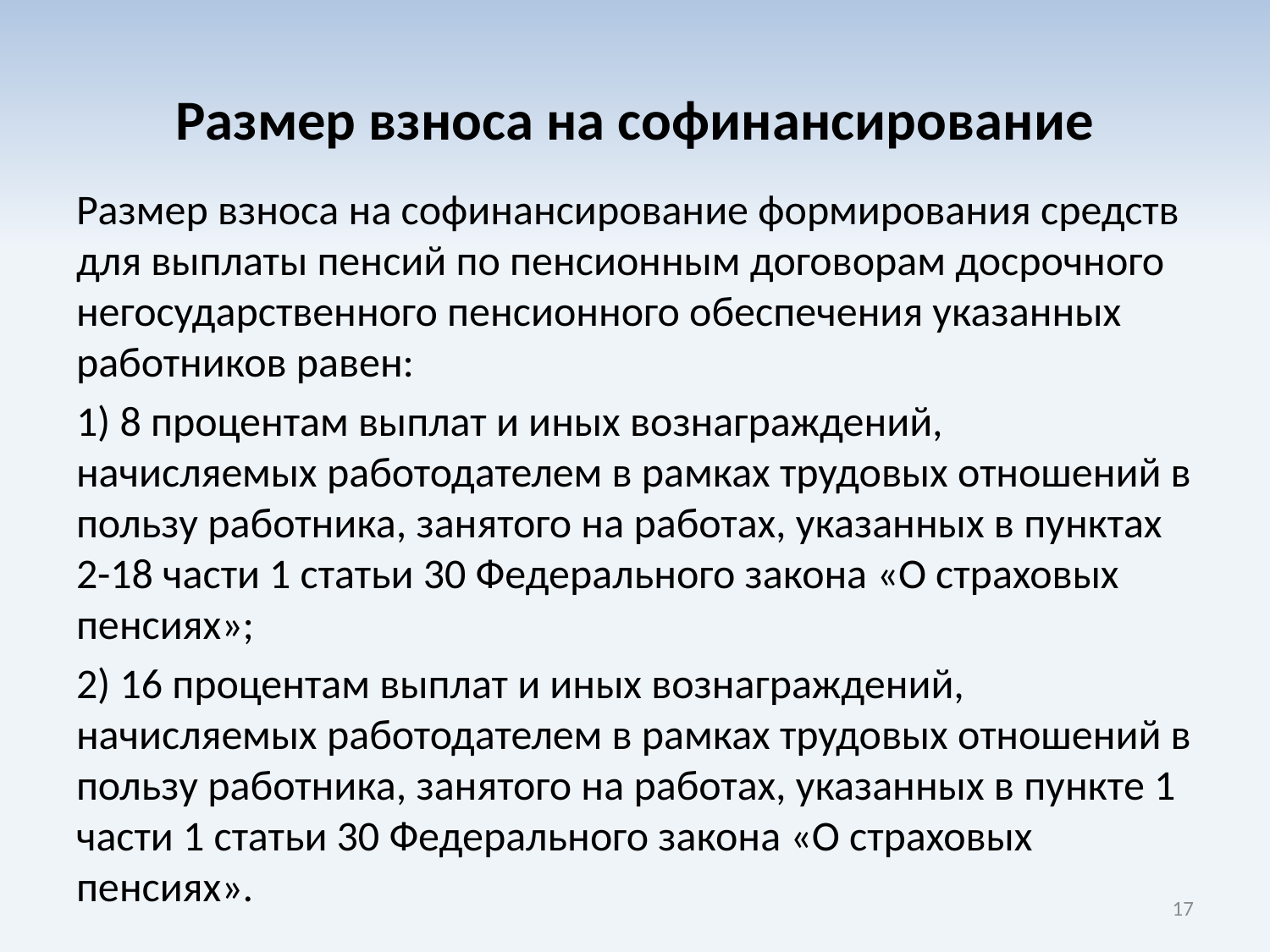

# Размер взноса на софинансирование
Размер взноса на софинансирование формирования средств для выплаты пенсий по пенсионным договорам досрочного негосударственного пенсионного обеспечения указанных работников равен:
1) 8 процентам выплат и иных вознаграждений, начисляемых работодателем в рамках трудовых отношений в пользу работника, занятого на работах, указанных в пунктах 2-18 части 1 статьи 30 Федерального закона «О страховых пенсиях»;
2) 16 процентам выплат и иных вознаграждений, начисляемых работодателем в рамках трудовых отношений в пользу работника, занятого на работах, указанных в пункте 1 части 1 статьи 30 Федерального закона «О страховых пенсиях».

17